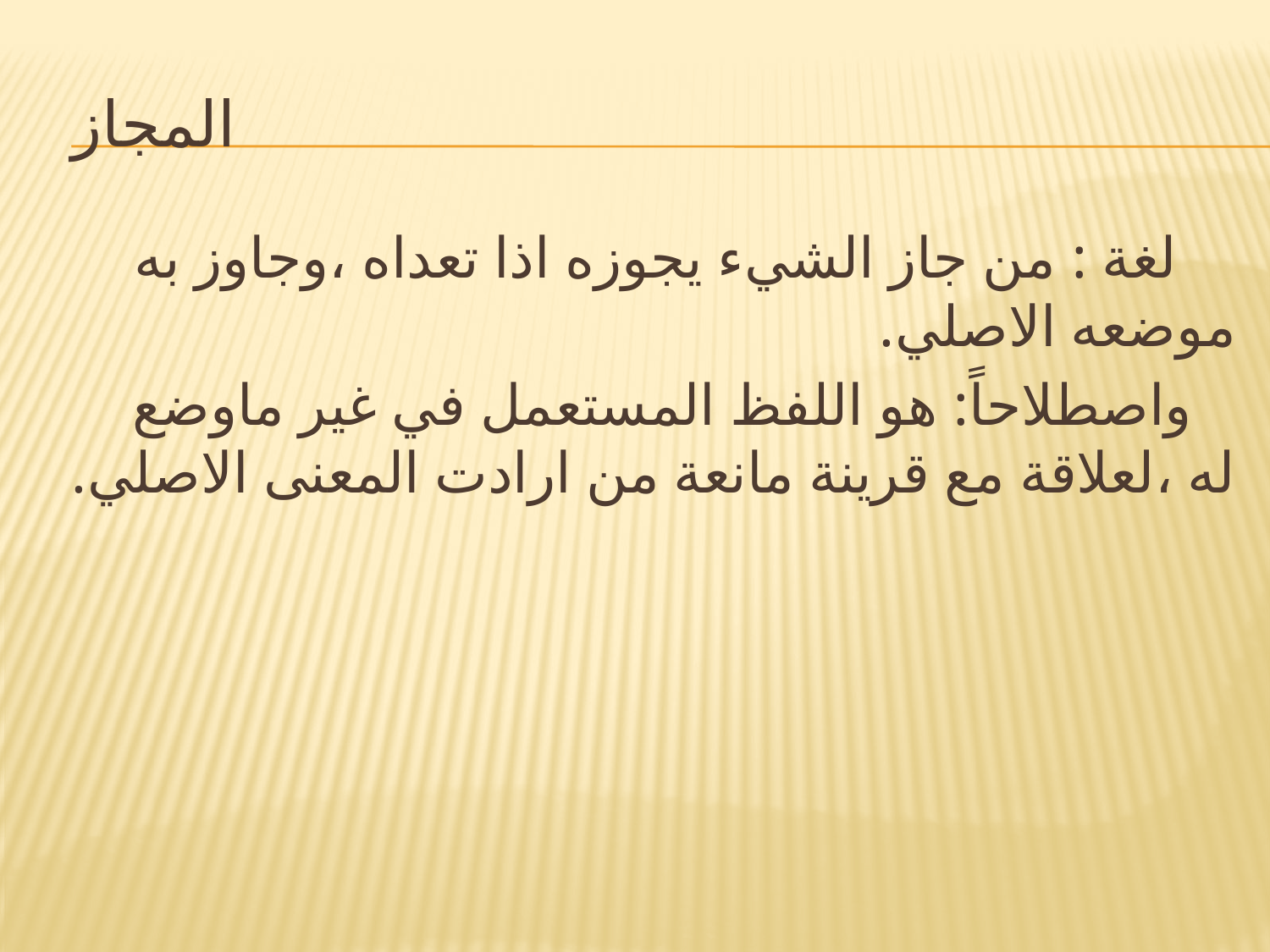

# المجاز
    لغة : من جاز الشيء يجوزه اذا تعداه ،وجاوز به موضعه الاصلي.
   واصطلاحاً: هو اللفظ المستعمل في غير ماوضع له ،لعلاقة مع قرينة مانعة من ارادت المعنى الاصلي.